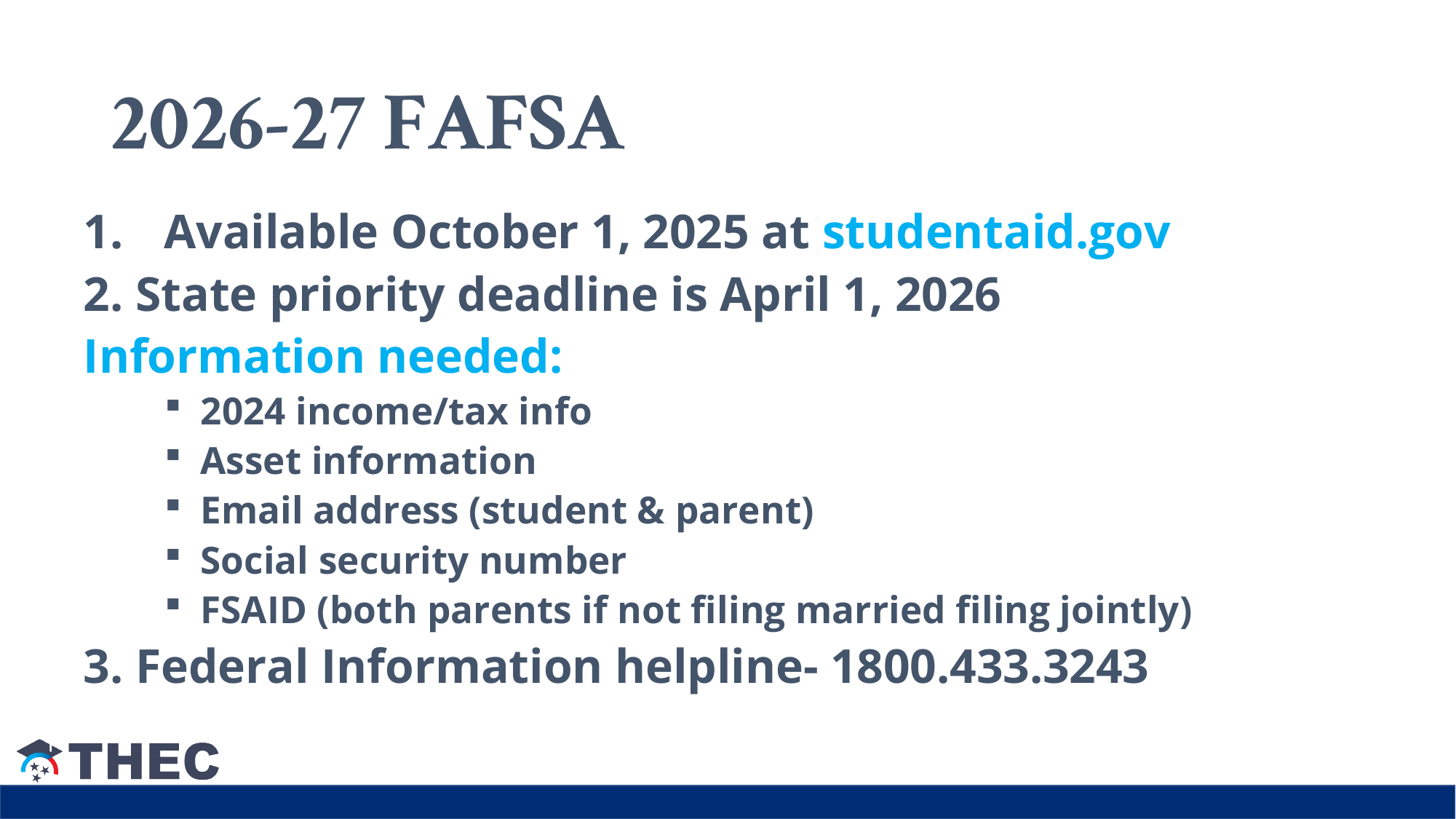

# 2026-27 FAFSA
Available October 1, 2025 at studentaid.gov
2. State priority deadline is April 1, 2026
Information needed:
2024 income/tax info
Asset information
Email address (student & parent)
Social security number
FSAID (both parents if not filing married filing jointly)
3. Federal Information helpline- 1800.433.3243